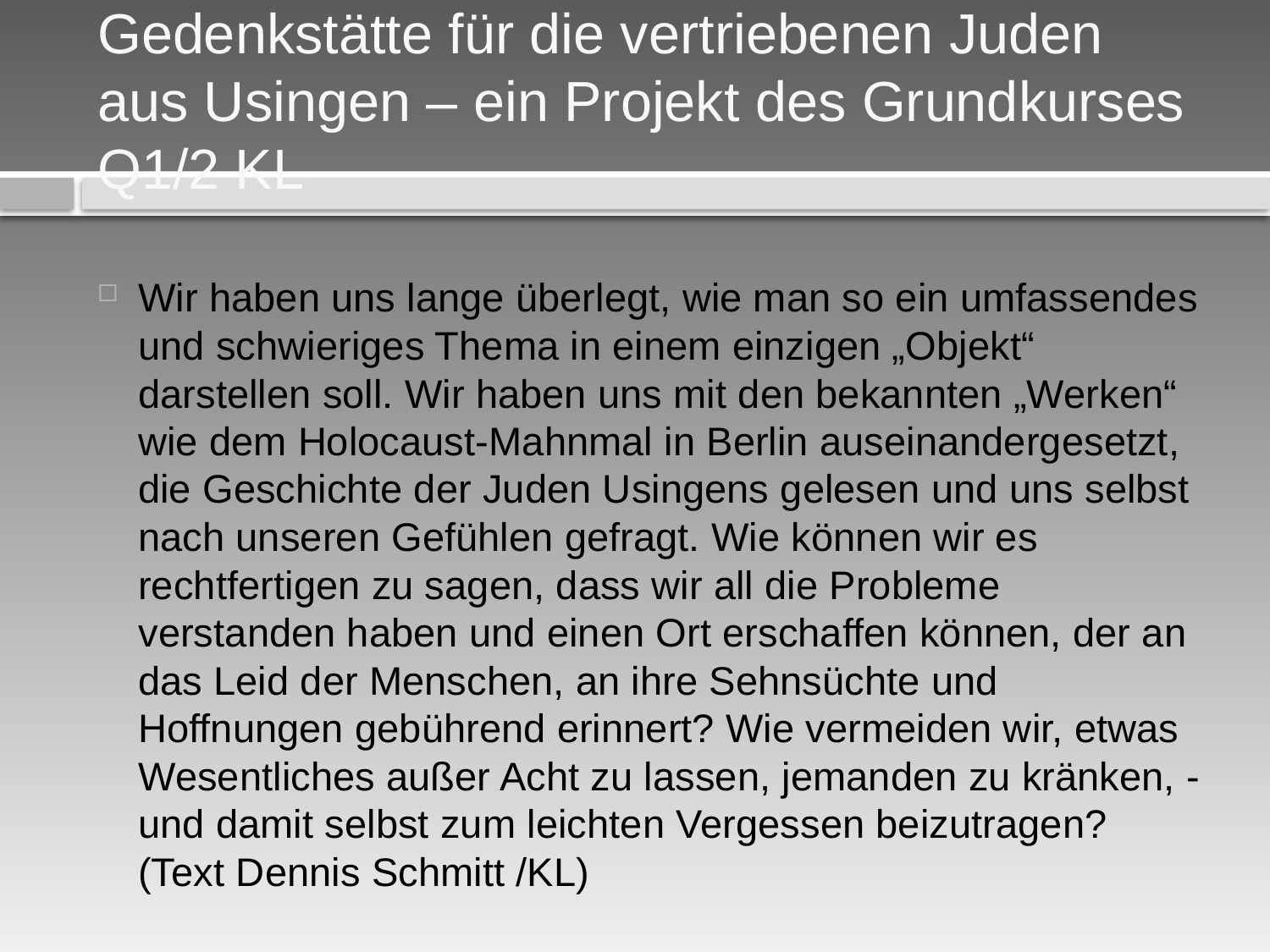

# Gedenkstätte für die vertriebenen Juden aus Usingen – ein Projekt des Grundkurses Q1/2 KL
Wir haben uns lange überlegt, wie man so ein umfassendes und schwieriges Thema in einem einzigen „Objekt“ darstellen soll. Wir haben uns mit den bekannten „Werken“ wie dem Holocaust-Mahnmal in Berlin auseinandergesetzt, die Geschichte der Juden Usingens gelesen und uns selbst nach unseren Gefühlen gefragt. Wie können wir es rechtfertigen zu sagen, dass wir all die Probleme verstanden haben und einen Ort erschaffen können, der an das Leid der Menschen, an ihre Sehnsüchte und Hoffnungen gebührend erinnert? Wie vermeiden wir, etwas Wesentliches außer Acht zu lassen, jemanden zu kränken, - und damit selbst zum leichten Vergessen beizutragen?  (Text Dennis Schmitt /KL)